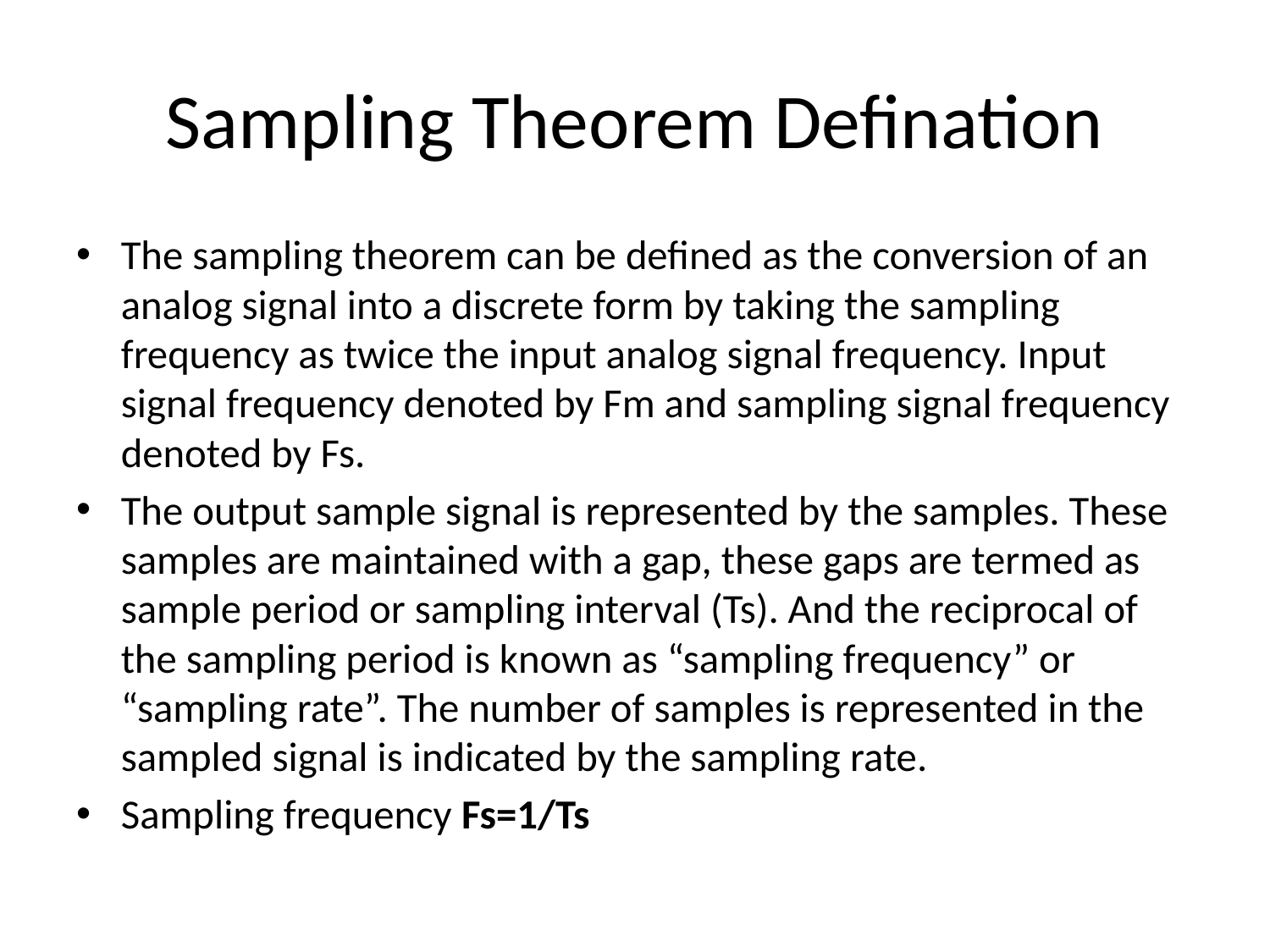

# Sampling Theorem Defination
The sampling theorem can be defined as the conversion of an analog signal into a discrete form by taking the sampling frequency as twice the input analog signal frequency. Input signal frequency denoted by Fm and sampling signal frequency denoted by Fs.
The output sample signal is represented by the samples. These samples are maintained with a gap, these gaps are termed as sample period or sampling interval (Ts). And the reciprocal of the sampling period is known as “sampling frequency” or “sampling rate”. The number of samples is represented in the sampled signal is indicated by the sampling rate.
Sampling frequency Fs=1/Ts